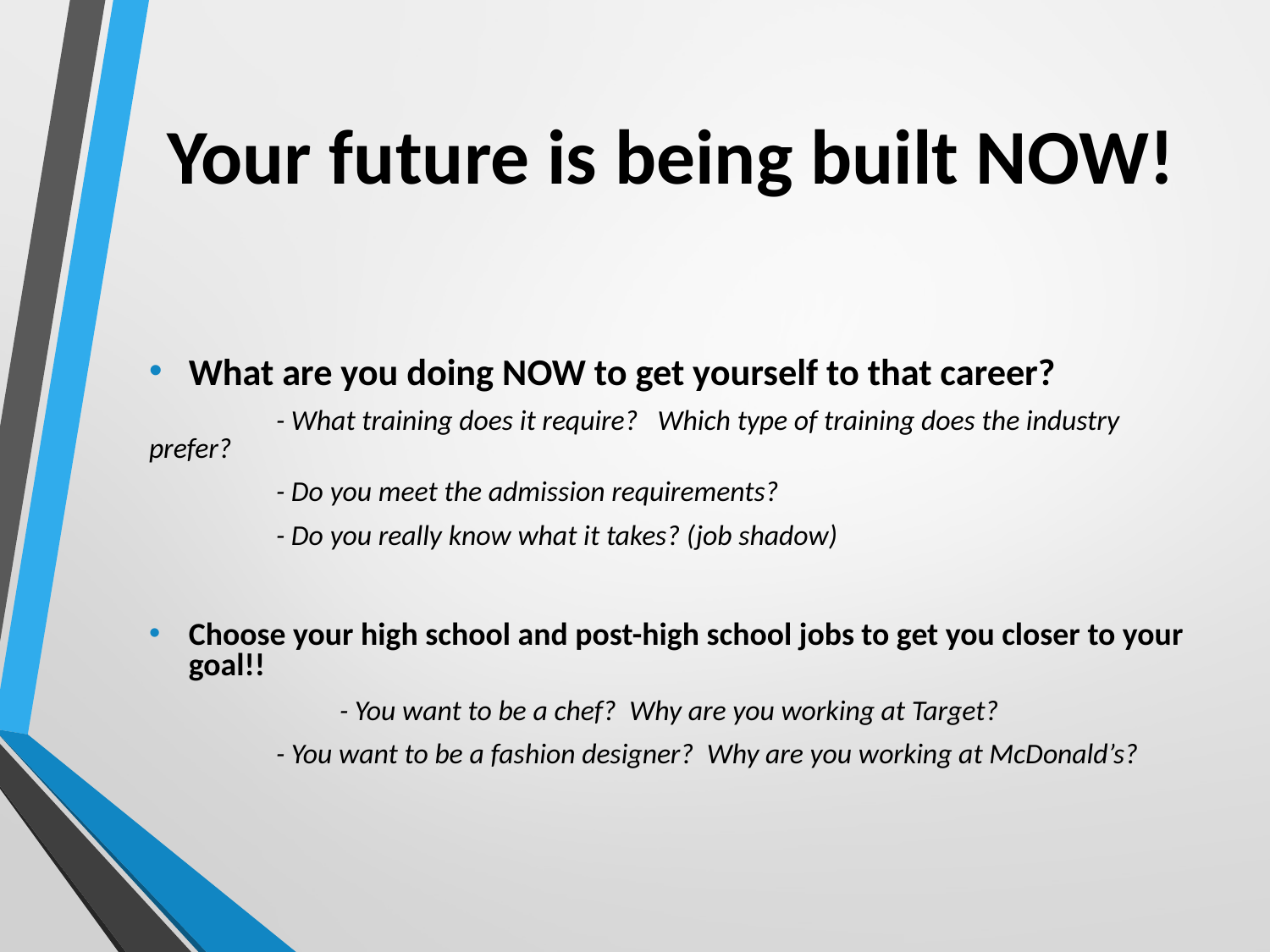

# Your future is being built NOW!

What are you doing NOW to get yourself to that career?
	- What training does it require?   Which type of training does the industry prefer?
	- Do you meet the admission requirements?
	- Do you really know what it takes? (job shadow)

Choose your high school and post-high school jobs to get you closer to your goal!!
	- You want to be a chef?  Why are you working at Target?
- You want to be a fashion designer?  Why are you working at McDonald’s?